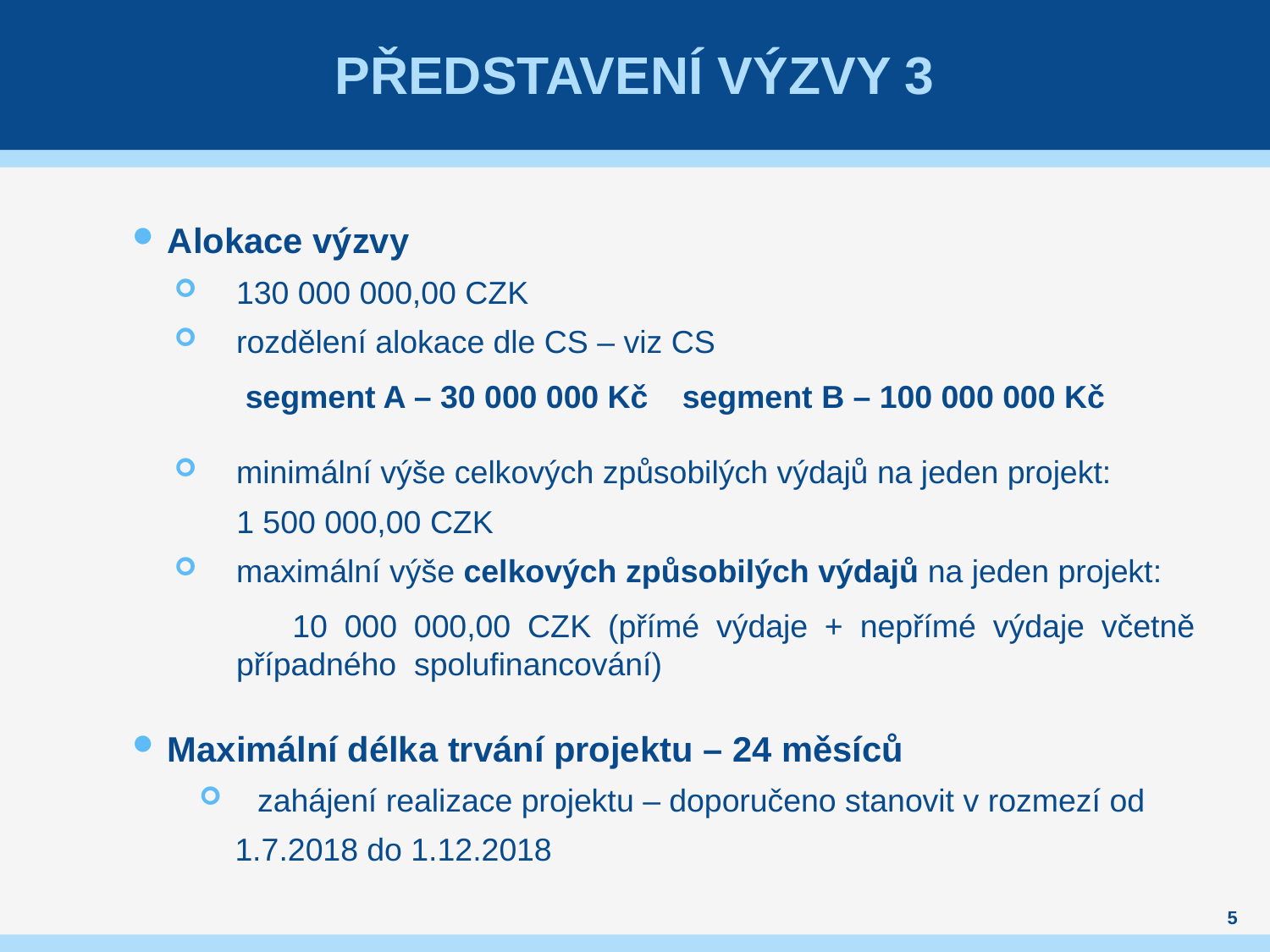

# Představení výzvy 3

Alokace výzvy
130 000 000,00 CZK
rozdělení alokace dle CS – viz CS
        segment A – 30 000 000 Kč	segment B – 100 000 000 Kč
minimální výše celkových způsobilých výdajů na jeden projekt:
       1 500 000,00 CZK
maximální výše celkových způsobilých výdajů na jeden projekt:
       10 000 000,00 CZK (přímé výdaje + nepřímé výdaje včetně případného  spolufinancování)
Maximální délka trvání projektu – 24 měsíců
    zahájení realizace projektu – doporučeno stanovit v rozmezí od
    1.7.2018 do 1.12.2018

5